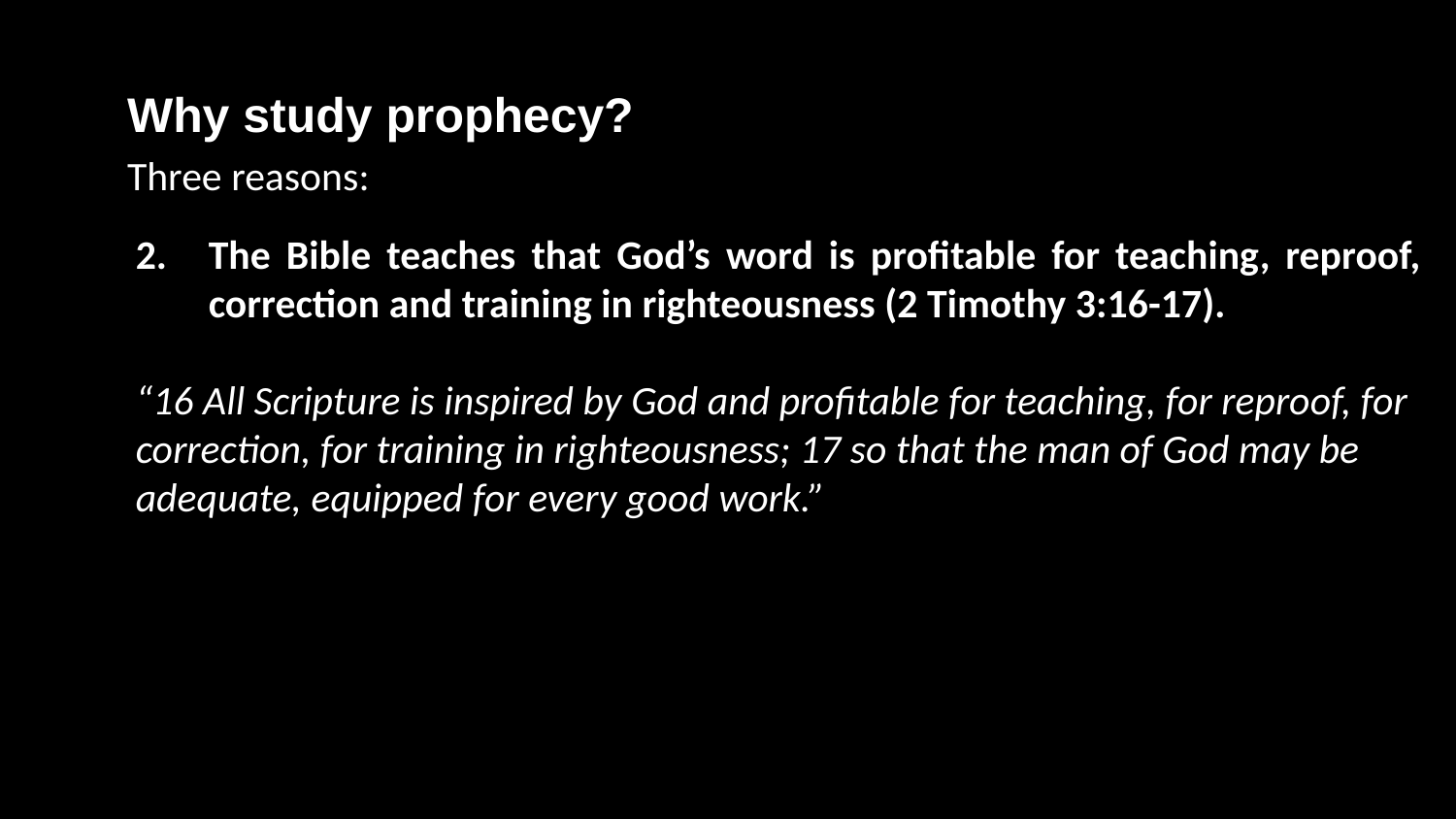

Why study prophecy?
Three reasons:
The Bible teaches that God’s word is profitable for teaching, reproof, correction and training in righteousness (2 Timothy 3:16-17).

“16 All Scripture is inspired by God and profitable for teaching, for reproof, for correction, for training in righteousness; 17 so that the man of God may be adequate, equipped for every good work.”